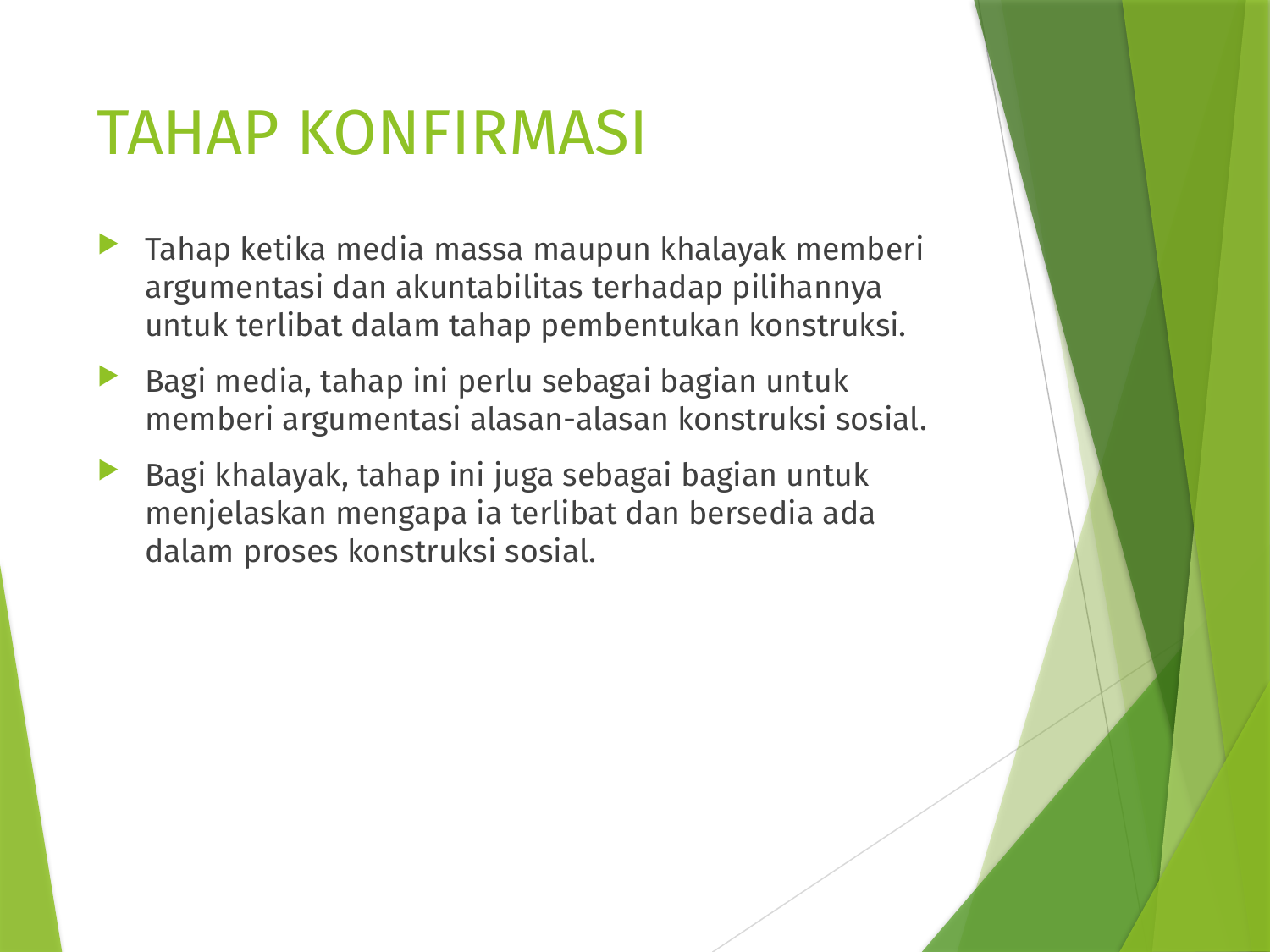

# TAHAP KONFIRMASI
Tahap ketika media massa maupun khalayak memberi argumentasi dan akuntabilitas terhadap pilihannya untuk terlibat dalam tahap pembentukan konstruksi.
Bagi media, tahap ini perlu sebagai bagian untuk memberi argumentasi alasan-alasan konstruksi sosial.
Bagi khalayak, tahap ini juga sebagai bagian untuk menjelaskan mengapa ia terlibat dan bersedia ada dalam proses konstruksi sosial.